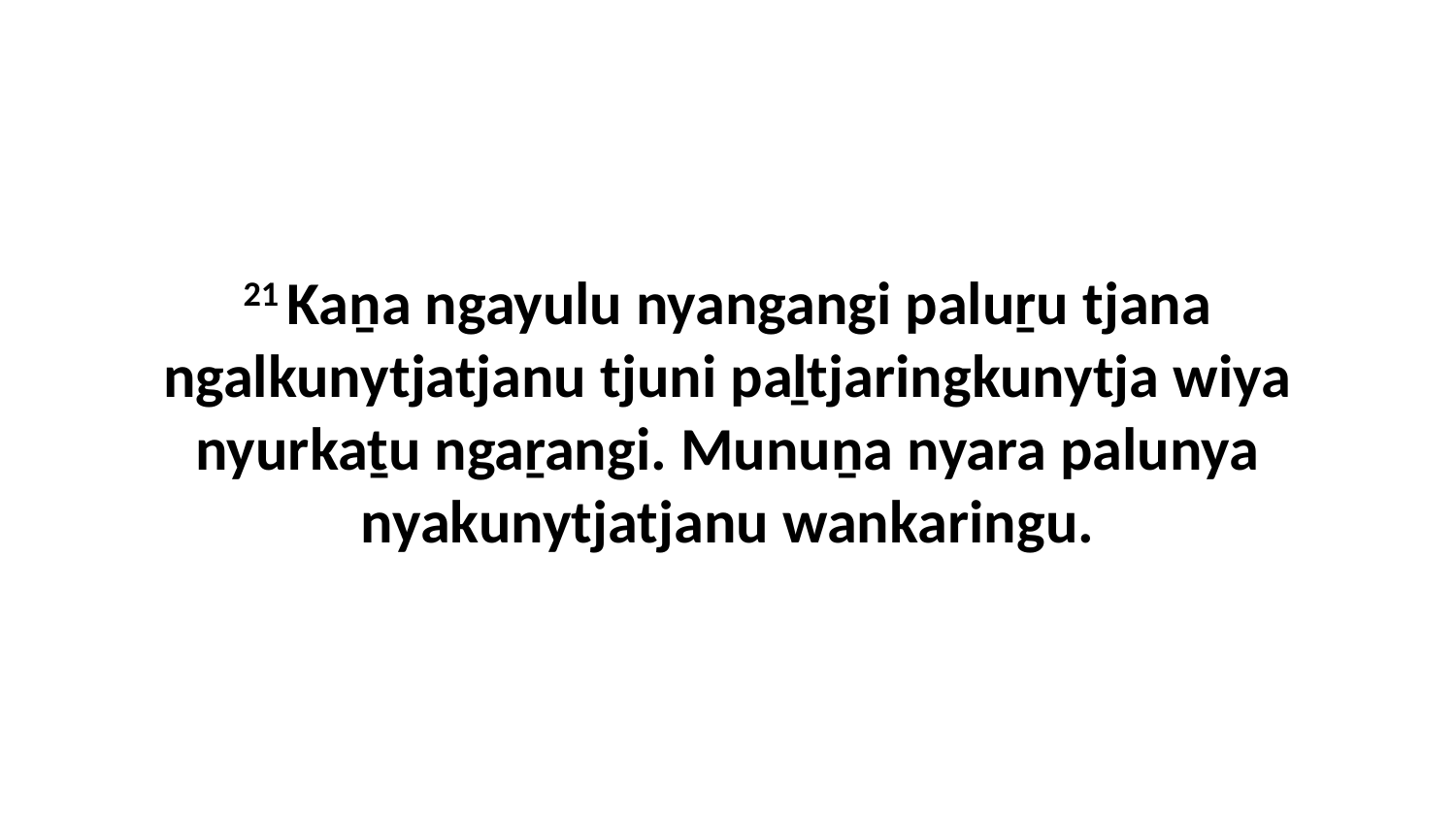

21 Kaṉa ngayulu nyangangi paluṟu tjana ngalkunytjatjanu tjuni paḻtjaringkunytja wiya nyurkaṯu ngaṟangi. Munuṉa nyara palunya nyakunytjatjanu wankaringu.